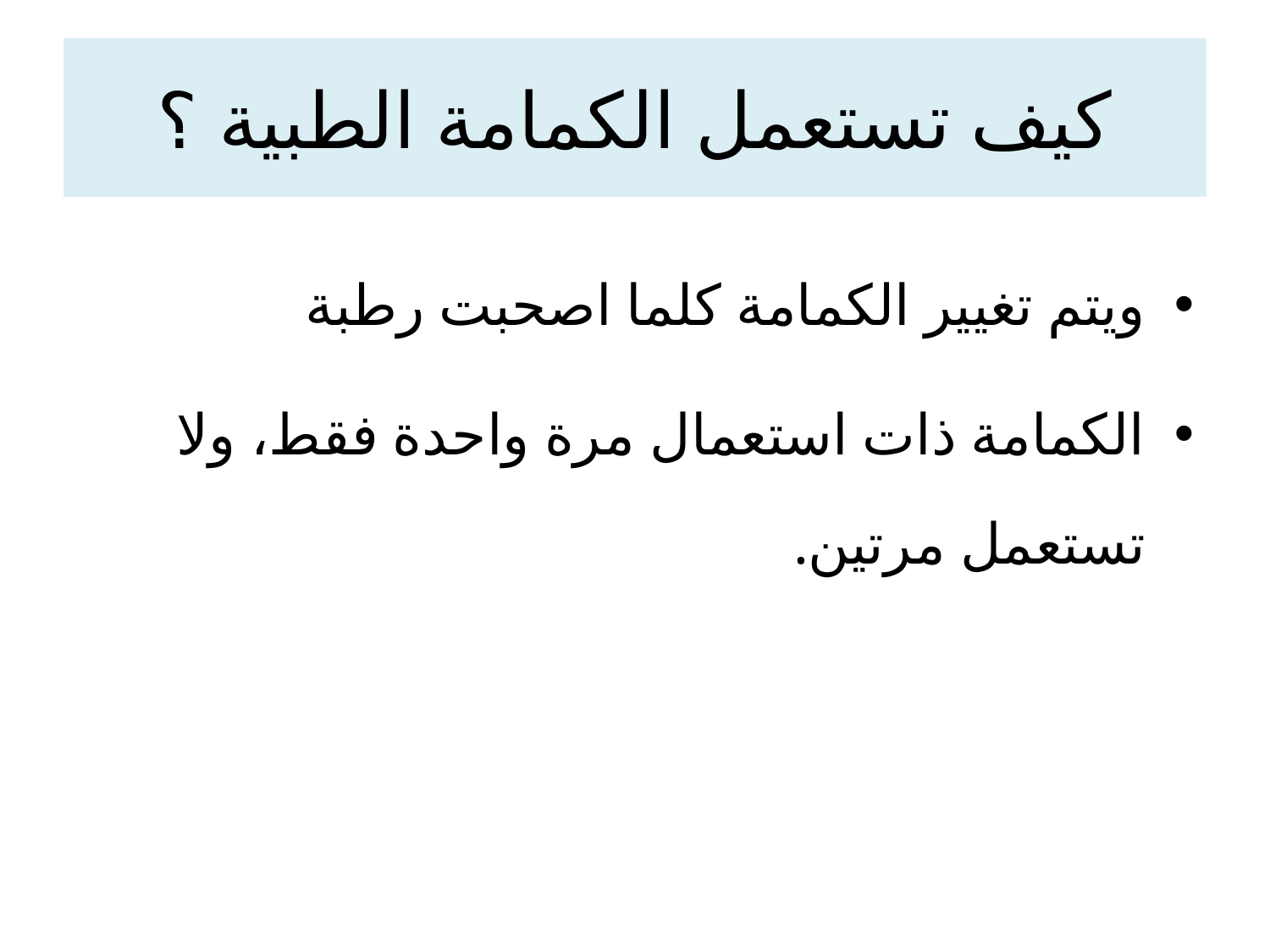

# كيف تستعمل الكمامة الطبية ؟
ويتم تغيير الكمامة كلما اصحبت رطبة
الكمامة ذات استعمال مرة واحدة فقط، ولا تستعمل مرتين.